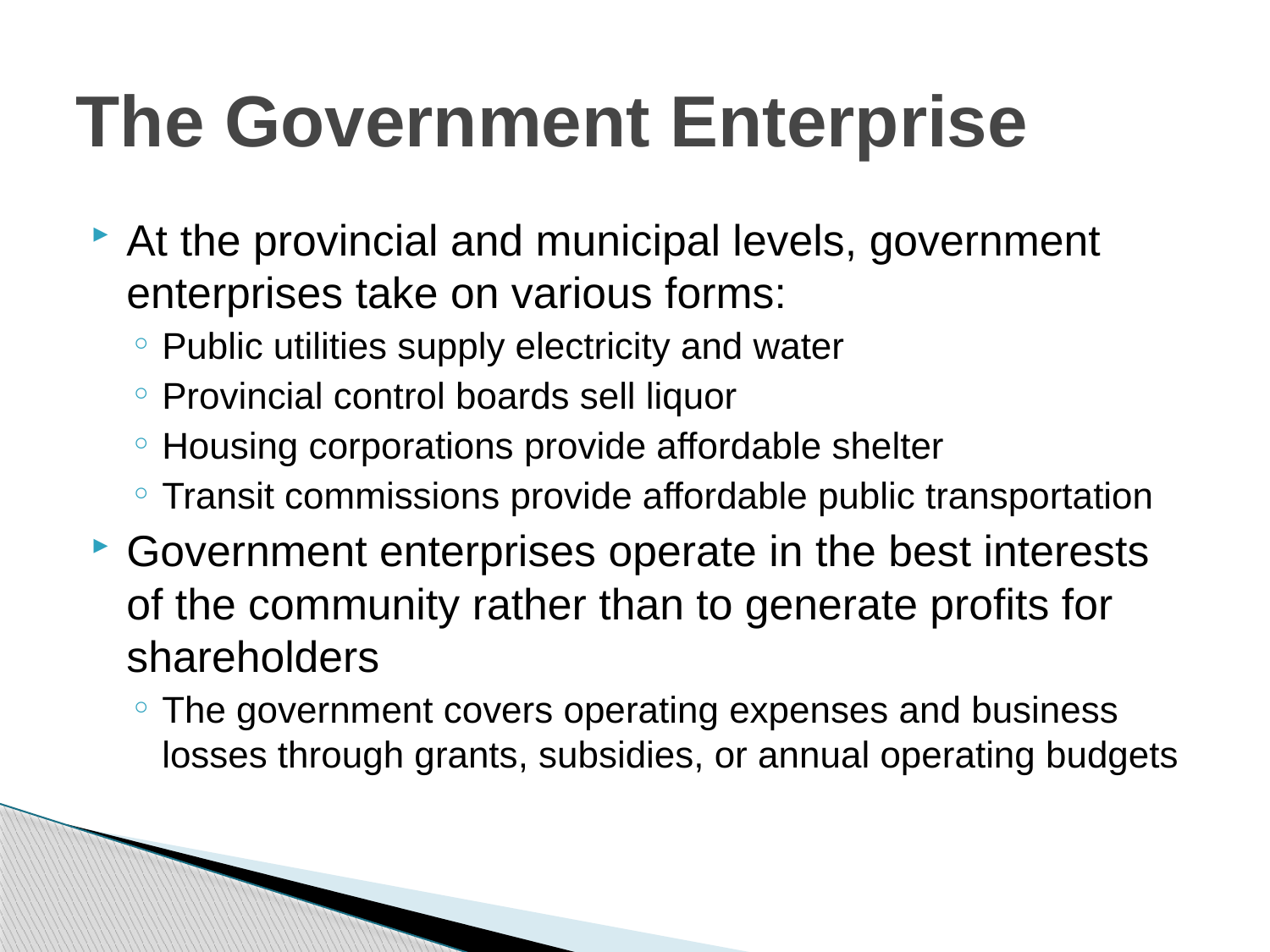

# The Government Enterprise
At the provincial and municipal levels, government enterprises take on various forms:
Public utilities supply electricity and water
Provincial control boards sell liquor
Housing corporations provide affordable shelter
Transit commissions provide affordable public transportation
Government enterprises operate in the best interests of the community rather than to generate profits for shareholders
The government covers operating expenses and business losses through grants, subsidies, or annual operating budgets